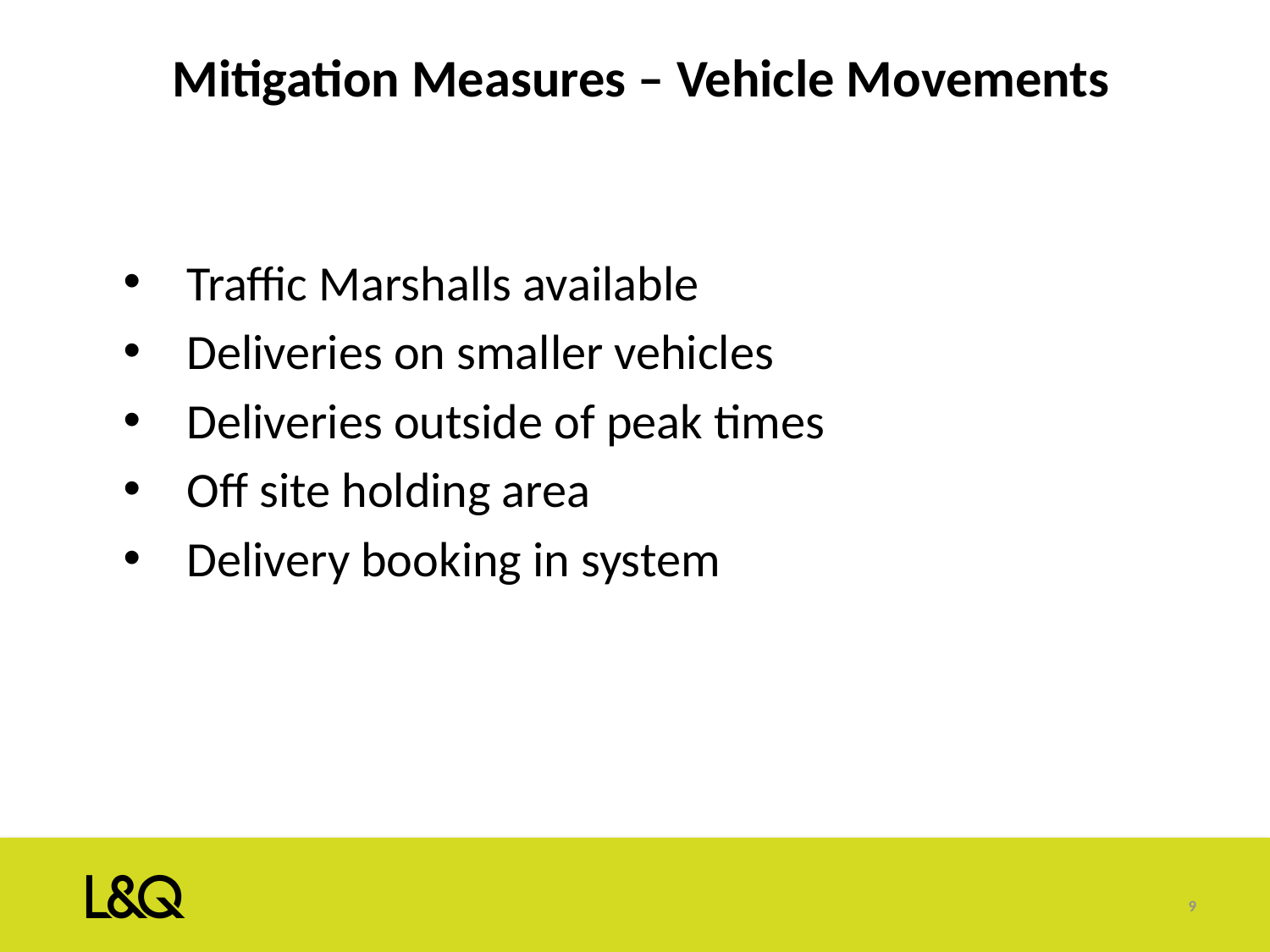

# Mitigation Measures – Vehicle Movements
Traffic Marshalls available
Deliveries on smaller vehicles
Deliveries outside of peak times
Off site holding area
Delivery booking in system
9